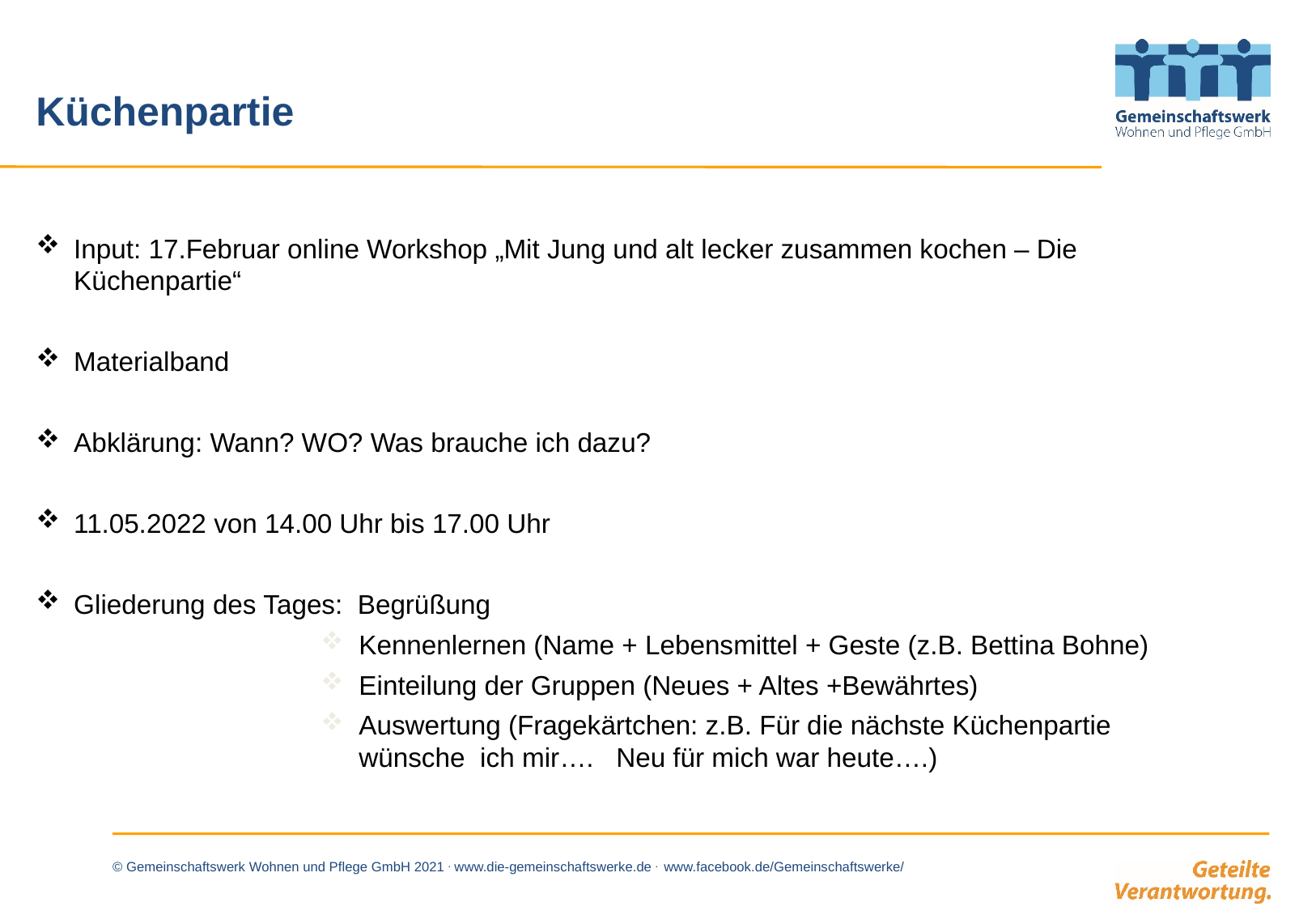

# Küchenpartie

Input: 17.Februar online Workshop „Mit Jung und alt lecker zusammen kochen – Die Küchenpartie“

Materialband

Abklärung: Wann? WO? Was brauche ich dazu?

11.05.2022 von 14.00 Uhr bis 17.00 Uhr

Gliederung des Tages:  Begrüßung
Kennenlernen (Name + Lebensmittel + Geste (z.B. Bettina Bohne)
Einteilung der Gruppen (Neues + Altes +Bewährtes)
Auswertung (Fragekärtchen: z.B. Für die nächste Küchenpartie wünsche  ich mir….   Neu für mich war heute….)